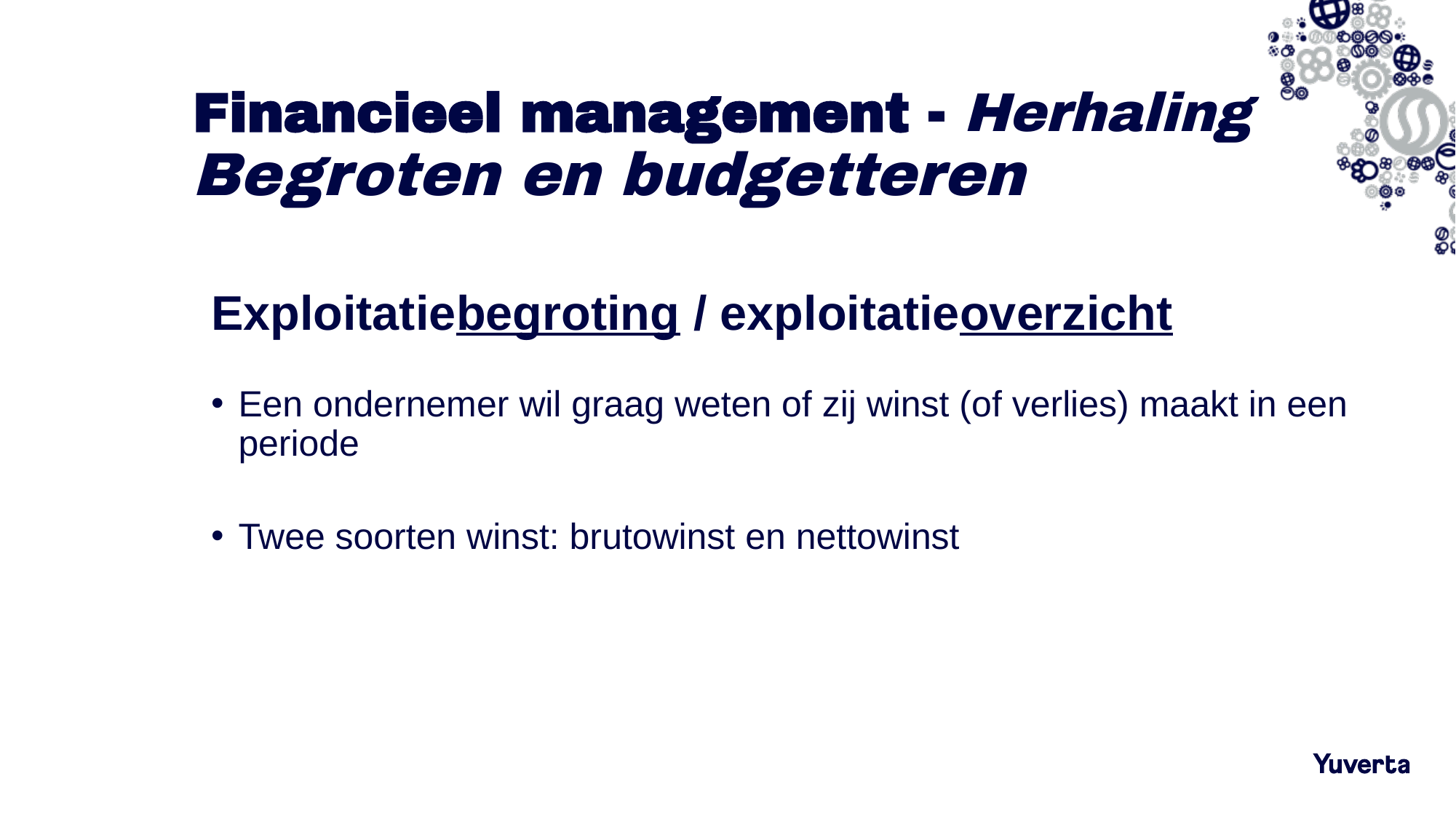

Financieel management - Herhaling
Begroten en budgetteren

Exploitatiebegroting / exploitatieoverzicht

Een ondernemer wil graag weten of zij winst (of verlies) maakt in een periode

Twee soorten winst: brutowinst en nettowinst